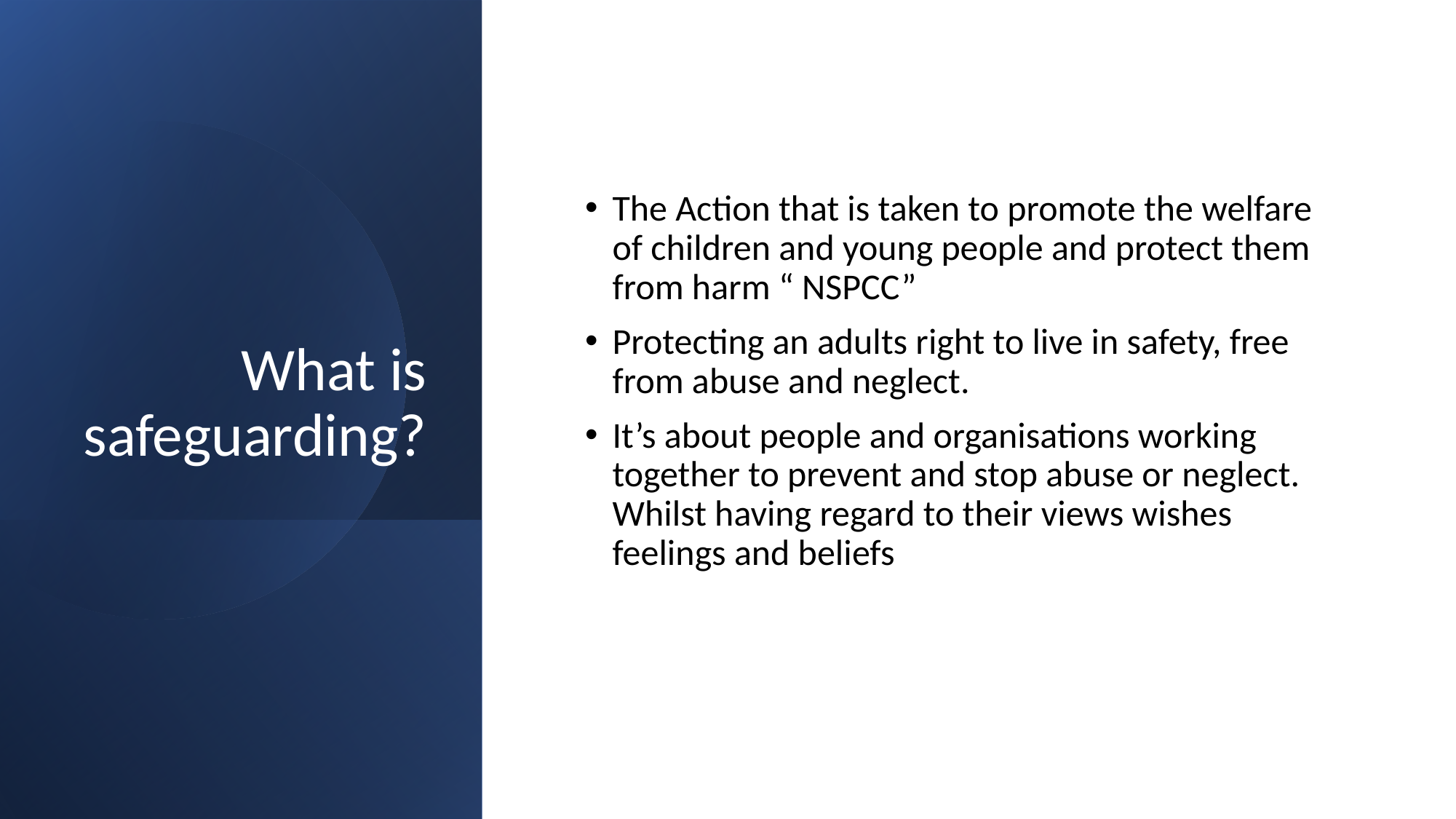

# What is safeguarding?
The Action that is taken to promote the welfare of children and young people and protect them from harm “ NSPCC”
Protecting an adults right to live in safety, free from abuse and neglect.
It’s about people and organisations working together to prevent and stop abuse or neglect. Whilst having regard to their views wishes feelings and beliefs